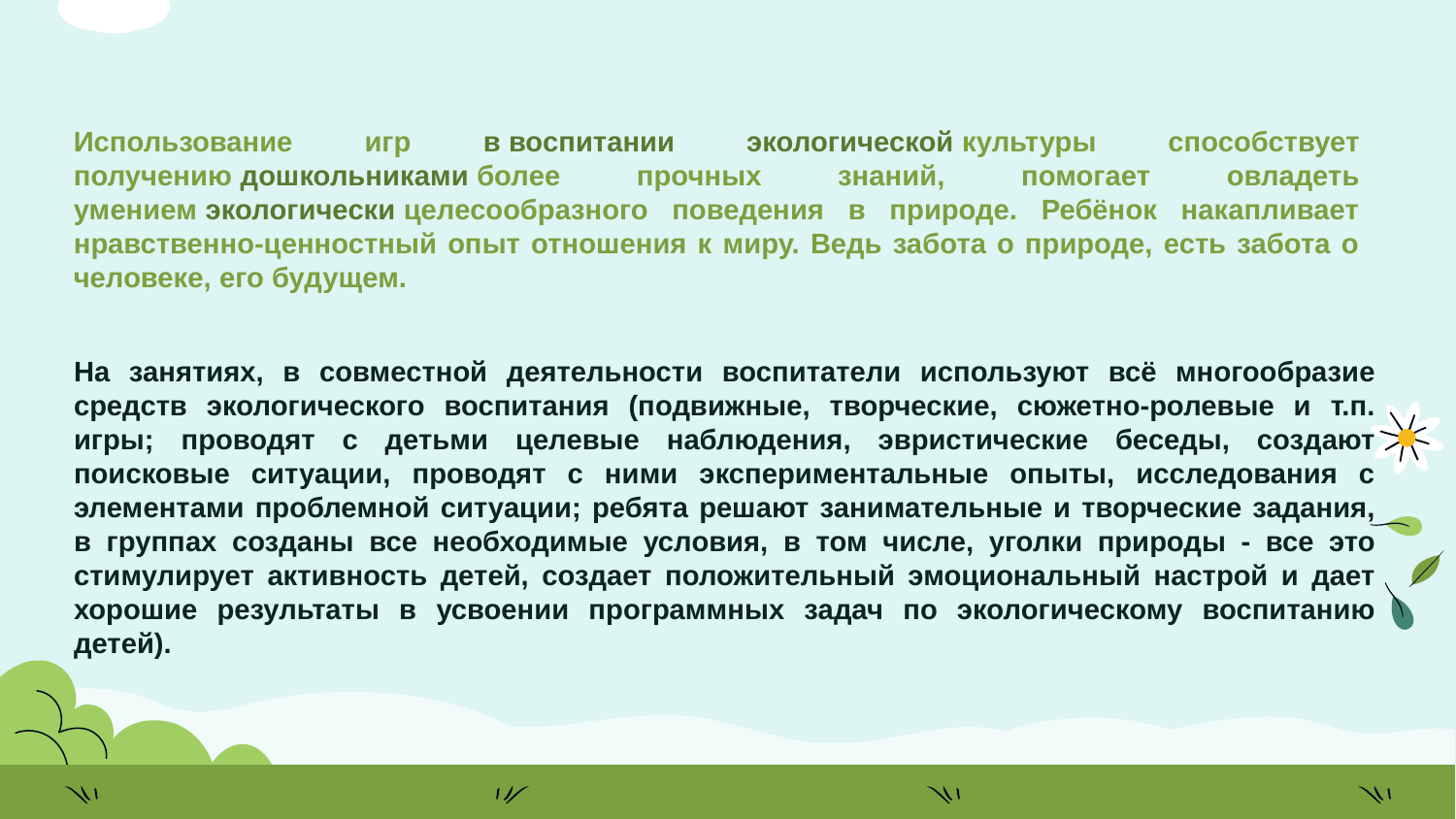

Использование игр в воспитании экологической культуры способствует получению дошкольниками более прочных знаний, помогает овладеть умением экологически целесообразного поведения в природе. Ребёнок накапливает нравственно-ценностный опыт отношения к миру. Ведь забота о природе, есть забота о человеке, его будущем.
На занятиях, в совместной деятельности воспитатели используют всё многообразие средств экологического воспитания (подвижные, творческие, сюжетно-ролевые и т.п. игры; проводят с детьми целевые наблюдения, эвристические беседы, создают поисковые ситуации, проводят с ними экспериментальные опыты, исследования с элементами проблемной ситуации; ребята решают занимательные и творческие задания, в группах созданы все необходимые условия, в том числе, уголки природы - все это стимулирует активность детей, создает положительный эмоциональный настрой и дает хорошие результаты в усвоении программных задач по экологическому воспитанию детей).